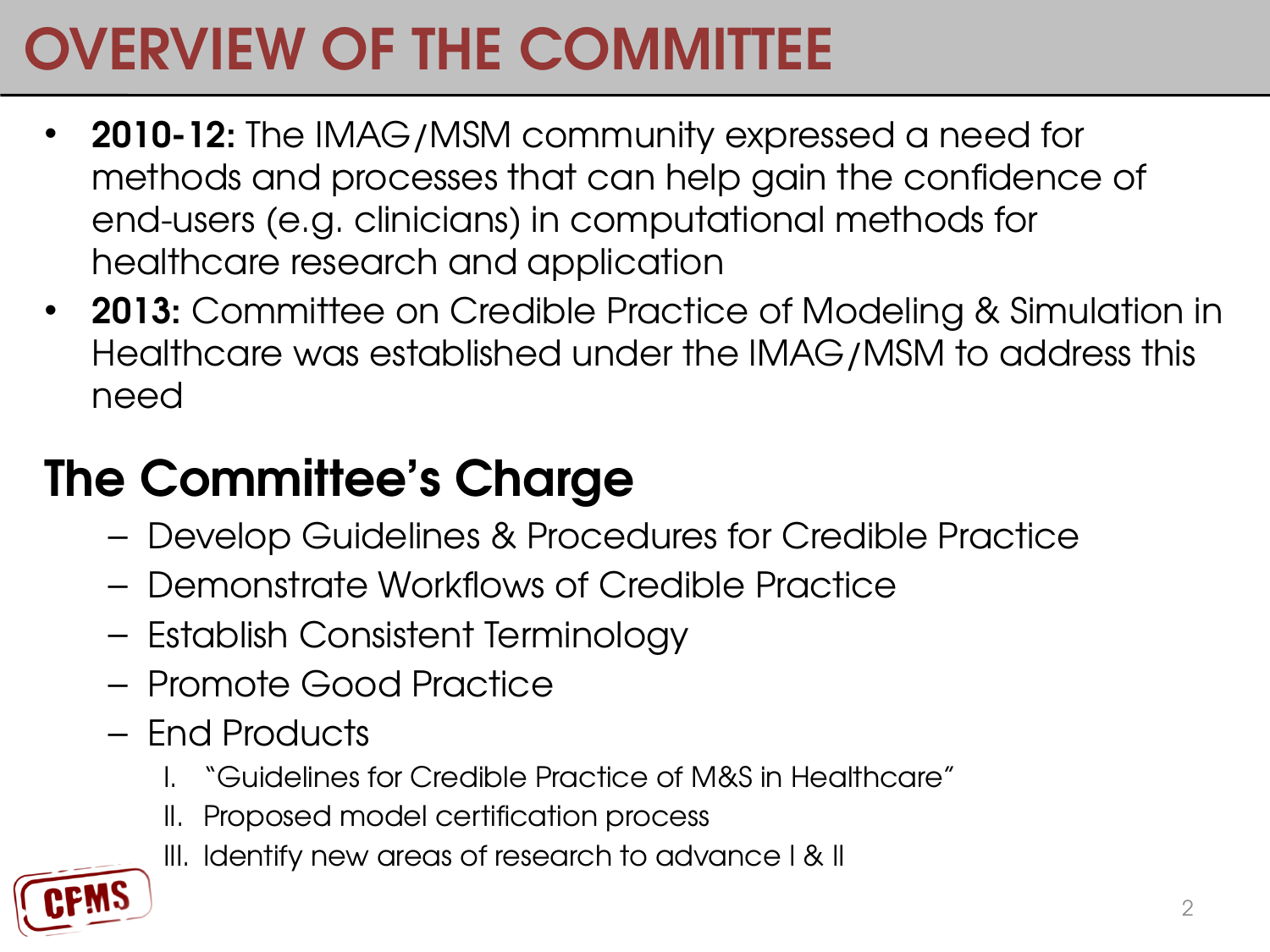

# Overview of the Committee
2010-12: The IMAG/MSM community expressed a need for methods and processes that can help gain the confidence of end-users (e.g. clinicians) in computational methods for healthcare research and application
2013: Committee on Credible Practice of Modeling & Simulation in Healthcare was established under the IMAG/MSM to address this need
The Committee’s Charge
Develop Guidelines & Procedures for Credible Practice
Demonstrate Workflows of Credible Practice
Establish Consistent Terminology
Promote Good Practice
End Products
“Guidelines for Credible Practice of M&S in Healthcare”
Proposed model certification process
Identify new areas of research to advance I & II

2